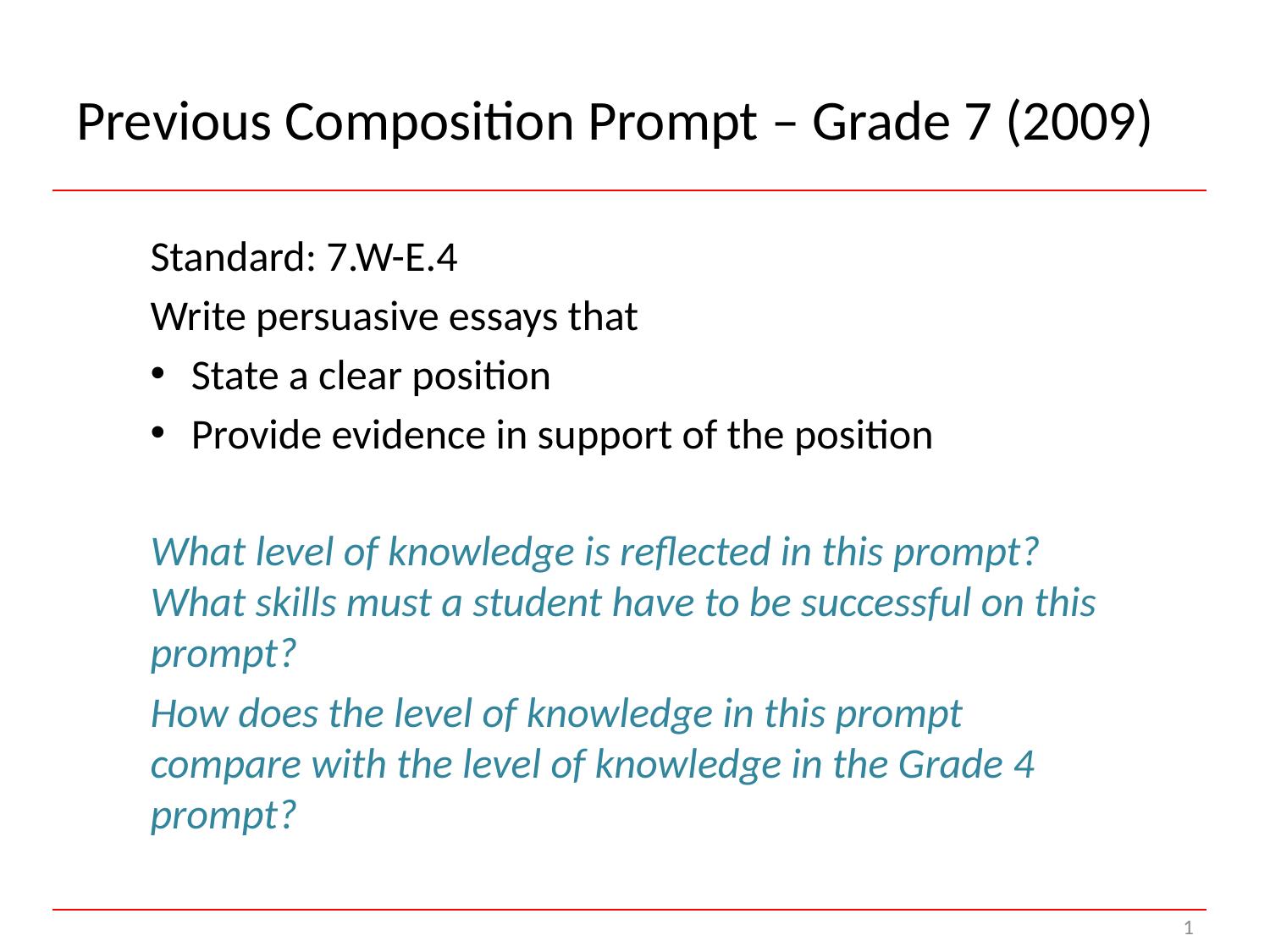

# Previous Composition Prompt – Grade 7 (2009)
Standard: 7.W-E.4
Write persuasive essays that
State a clear position
Provide evidence in support of the position

What level of knowledge is reflected in this prompt? What skills must a student have to be successful on this prompt?
How does the level of knowledge in this prompt compare with the level of knowledge in the Grade 4 prompt?

1